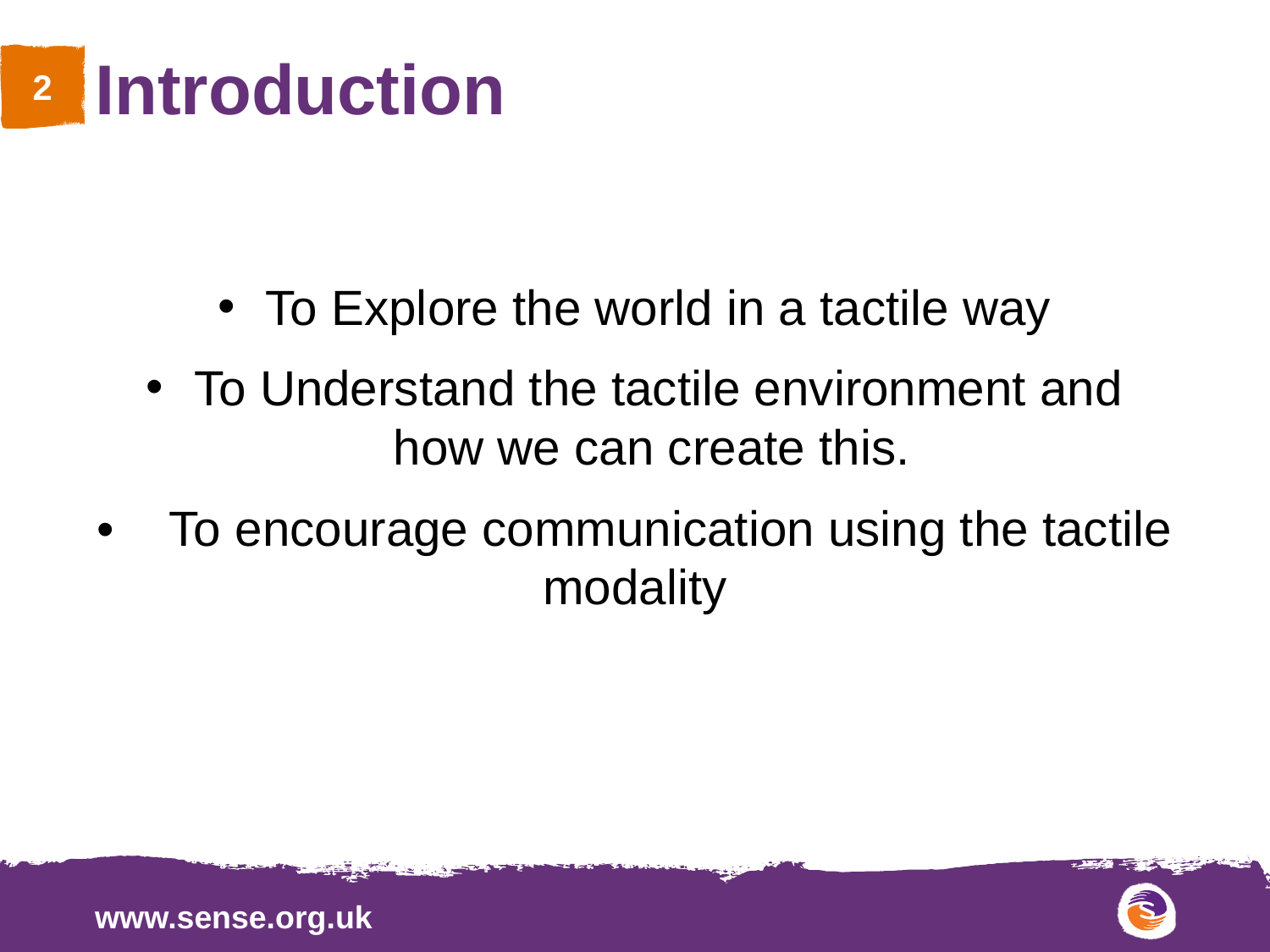

# Introduction

To Explore the world in a tactile way
To Understand the tactile environment and how we can create this.
•    To encourage communication using the tactile modality